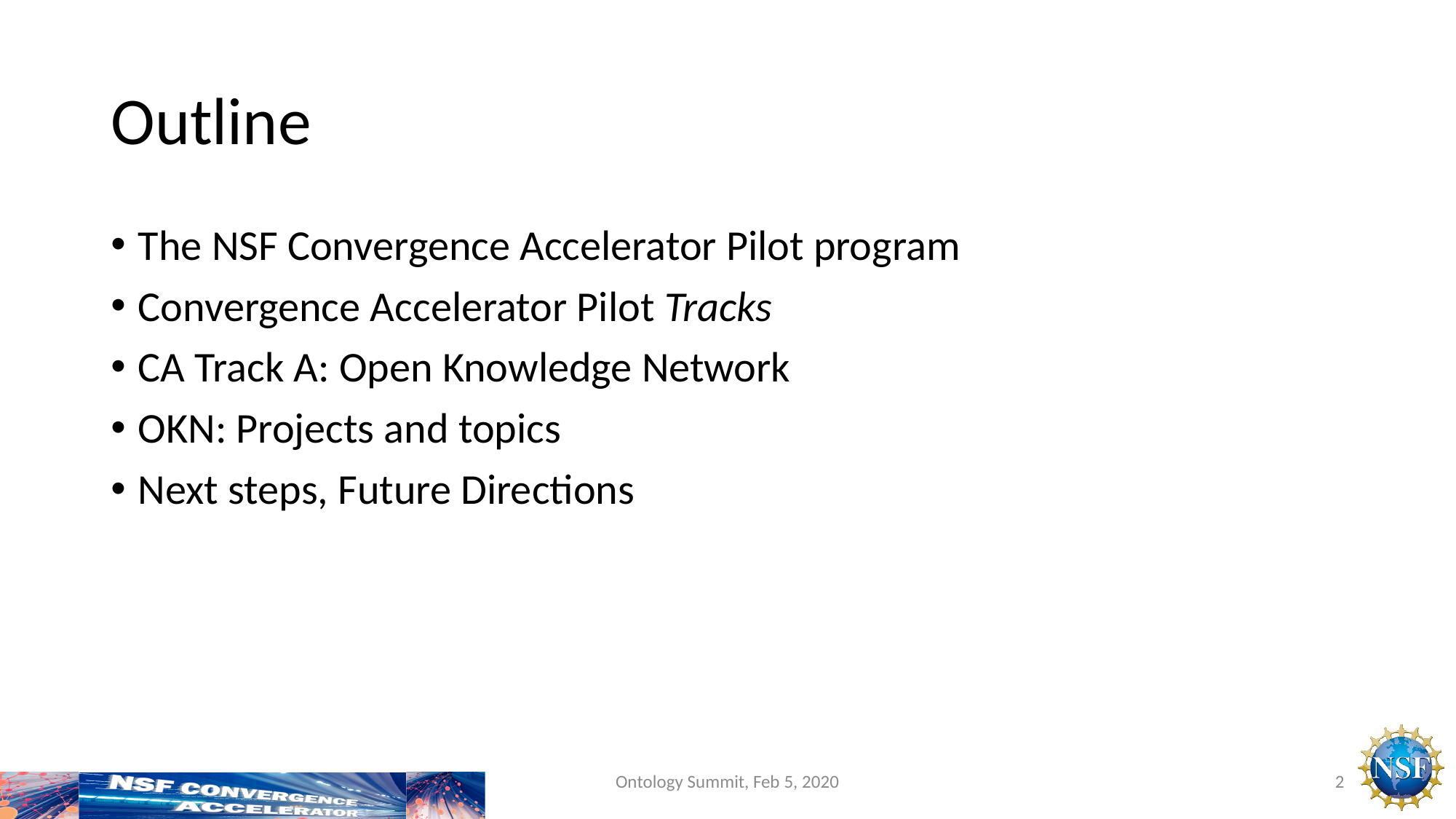

# Outline
The NSF Convergence Accelerator Pilot program
Convergence Accelerator Pilot Tracks
CA Track A: Open Knowledge Network
OKN: Projects and topics
Next steps, Future Directions

2